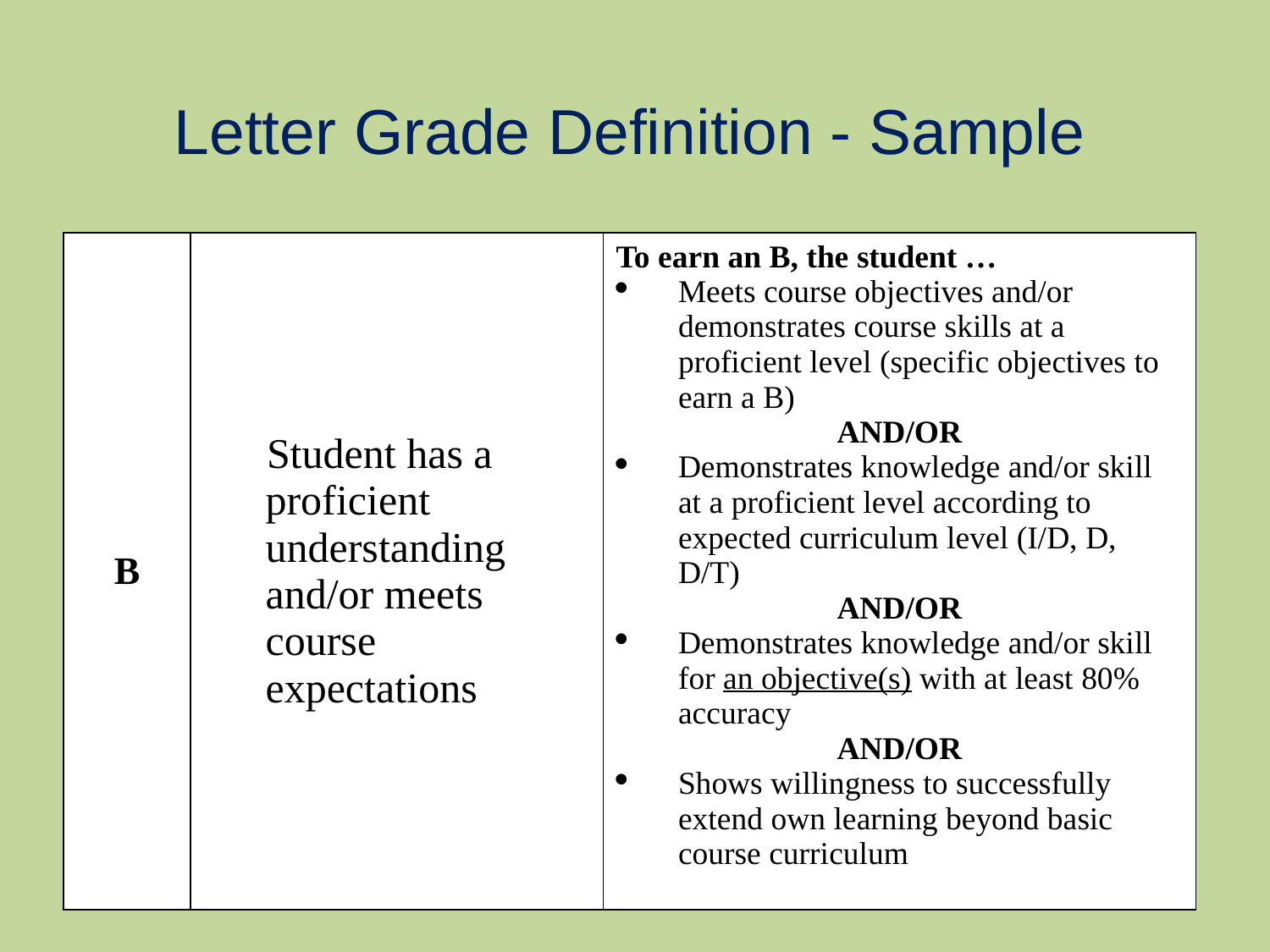

Letter Grade Definition - Sample
| B | Student has a proficient understanding and/or meets course expectations | To earn an B, the student … Meets course objectives and/or demonstrates course skills at a proficient level (specific objectives to earn a B) AND/OR Demonstrates knowledge and/or skill at a proficient level according to expected curriculum level (I/D, D, D/T) AND/OR Demonstrates knowledge and/or skill for an objective(s) with at least 80% accuracy AND/OR Shows willingness to successfully extend own learning beyond basic course curriculum |
| --- | --- | --- |